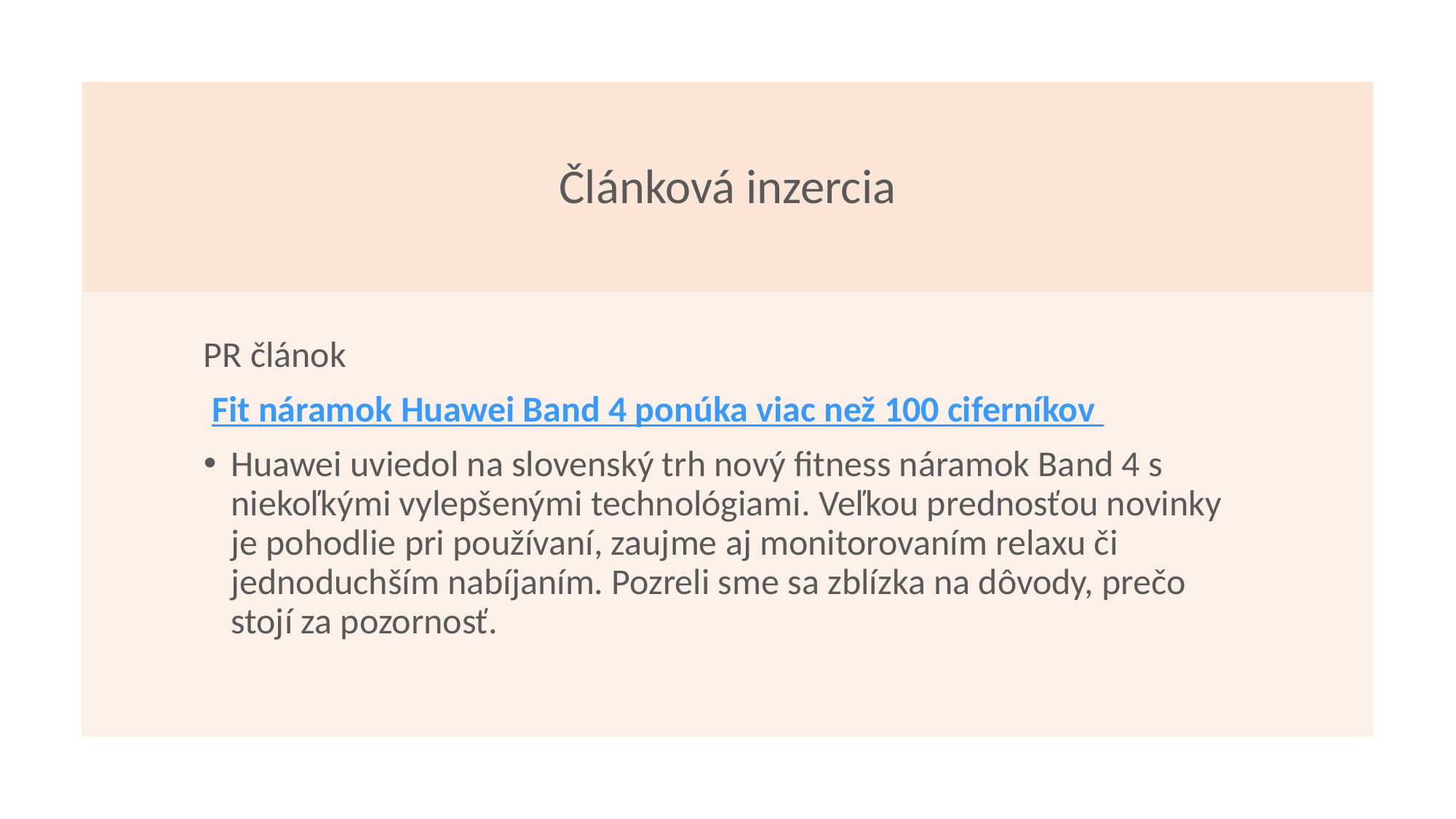

# Článková inzercia

PR článok
 Fit náramok Huawei Band 4 ponúka viac než 100 ciferníkov
Huawei uviedol na slovenský trh nový fitness náramok Band 4 s niekoľkými vylepšenými technológiami. Veľkou prednosťou novinky je pohodlie pri používaní, zaujme aj monitorovaním relaxu či jednoduchším nabíjaním. Pozreli sme sa zblízka na dôvody, prečo stojí za pozornosť.